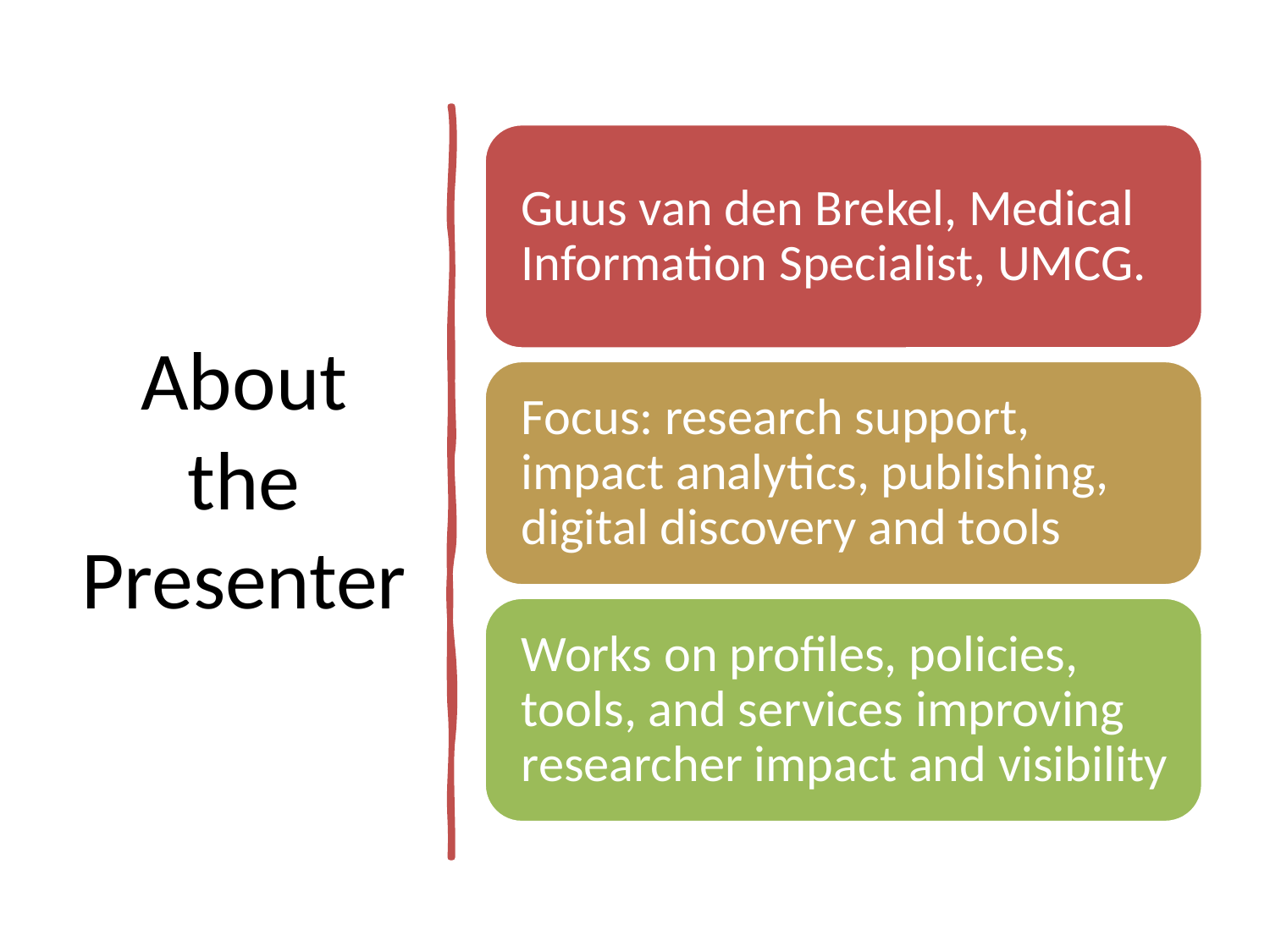

Guus van den Brekel, Medical Information Specialist, UMCG.
Focus: research support, impact analytics, publishing, digital discovery and tools
Works on profiles, policies, tools, and services improving researcher impact and visibility
# About the Presenter